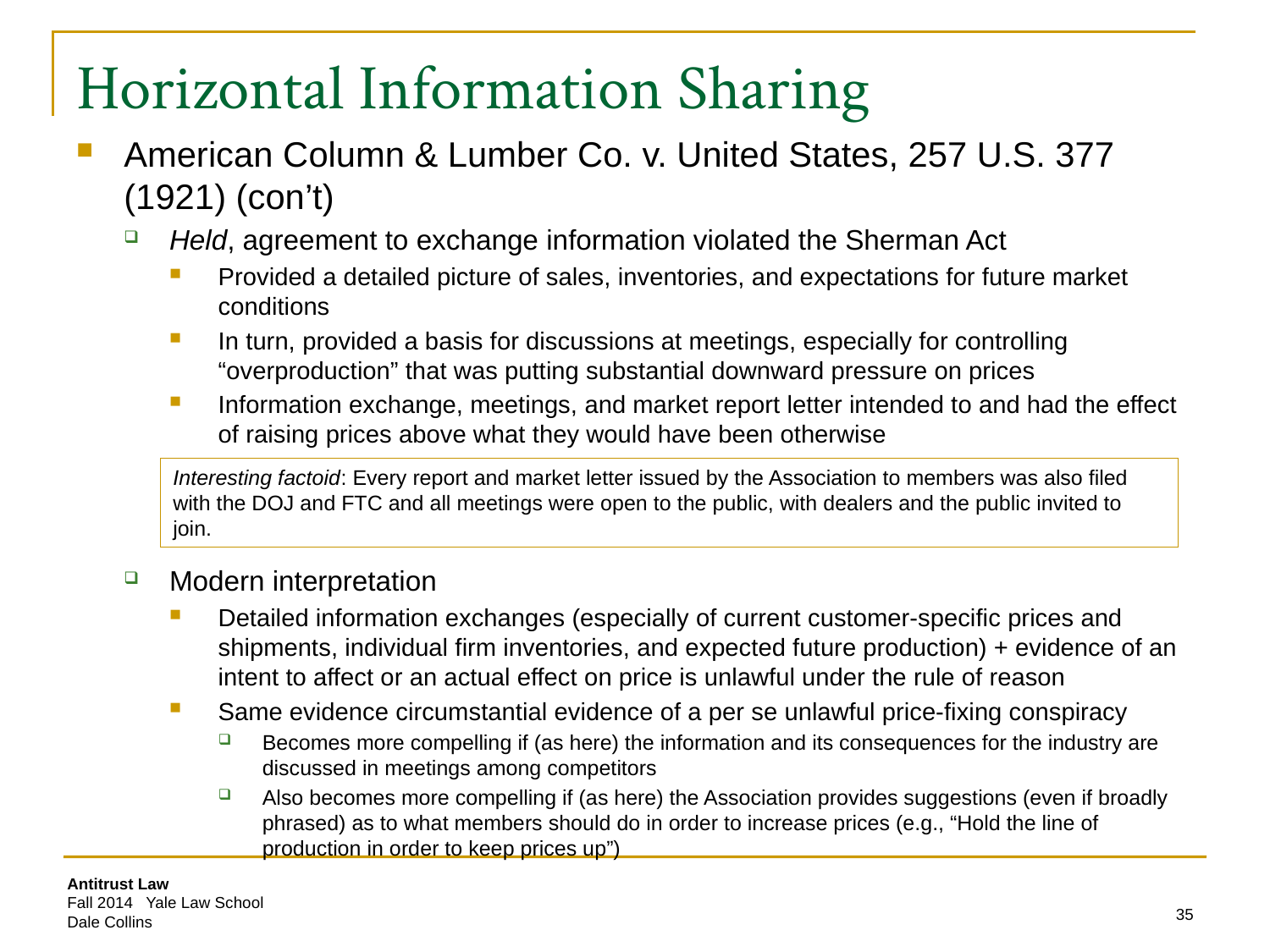

# Horizontal Information Sharing
American Column & Lumber Co. v. United States, 257 U.S. 377 (1921) (con’t)
Held, agreement to exchange information violated the Sherman Act
Provided a detailed picture of sales, inventories, and expectations for future market conditions
In turn, provided a basis for discussions at meetings, especially for controlling “overproduction” that was putting substantial downward pressure on prices
Information exchange, meetings, and market report letter intended to and had the effect of raising prices above what they would have been otherwise

Modern interpretation
Detailed information exchanges (especially of current customer-specific prices and shipments, individual firm inventories, and expected future production) + evidence of an intent to affect or an actual effect on price is unlawful under the rule of reason
Same evidence circumstantial evidence of a per se unlawful price-fixing conspiracy
Becomes more compelling if (as here) the information and its consequences for the industry are discussed in meetings among competitors
Also becomes more compelling if (as here) the Association provides suggestions (even if broadly phrased) as to what members should do in order to increase prices (e.g., “Hold the line of production in order to keep prices up”)
Interesting factoid: Every report and market letter issued by the Association to members was also filed with the DOJ and FTC and all meetings were open to the public, with dealers and the public invited to join.
35